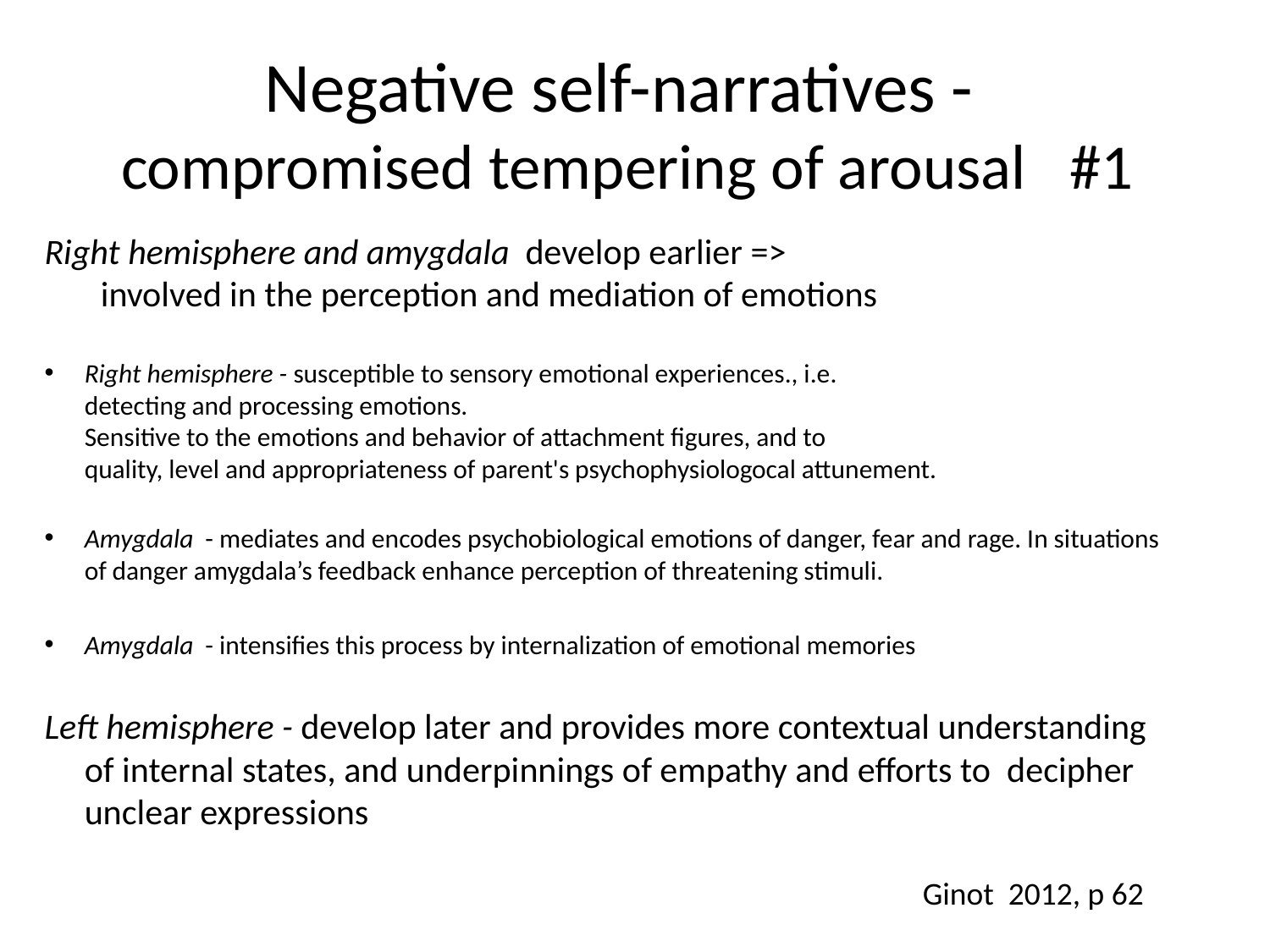

# Negative self-narratives - compromised tempering of arousal   #1
Right hemisphere and amygdala  develop earlier =>
  involved in the perception and mediation of emotions

Right hemisphere - susceptible to sensory emotional experiences., i.e.
detecting and processing emotions.
Sensitive to the emotions and behavior of attachment figures, and to
quality, level and appropriateness of parent's psychophysiologocal attunement.
Amygdala  - mediates and encodes psychobiological emotions of danger, fear and rage. In situations of danger amygdala’s feedback enhance perception of threatening stimuli.

Amygdala  - intensifies this process by internalization of emotional memories

Left hemisphere - develop later and provides more contextual understanding of internal states, and underpinnings of empathy and efforts to  decipher unclear expressions

Ginot  2012, p 62